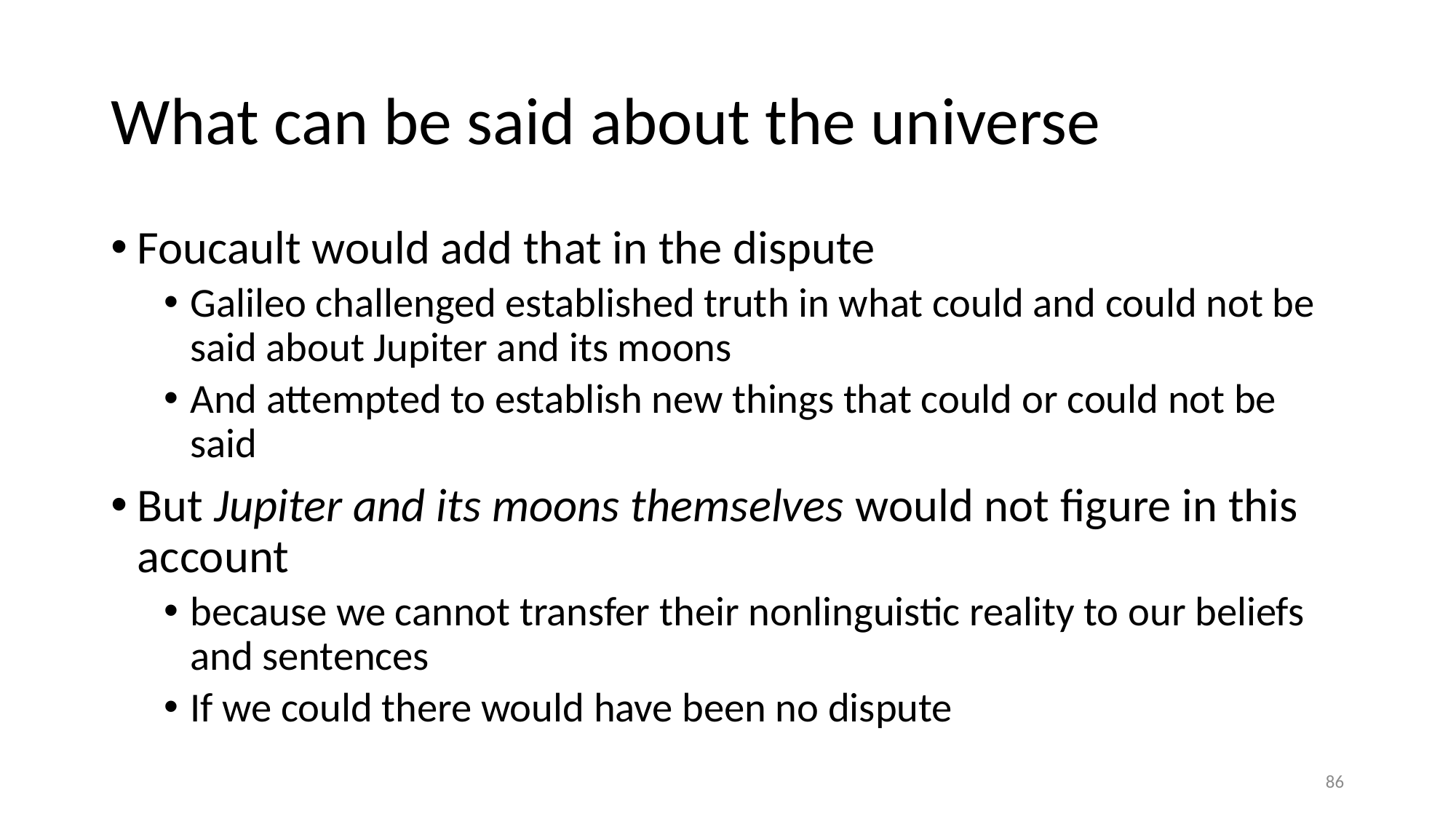

# What can be said about the universe
Foucault would add that in the dispute
Galileo challenged established truth in what could and could not be said about Jupiter and its moons
And attempted to establish new things that could or could not be said
But Jupiter and its moons themselves would not figure in this account
because we cannot transfer their nonlinguistic reality to our beliefs and sentences
If we could there would have been no dispute
86